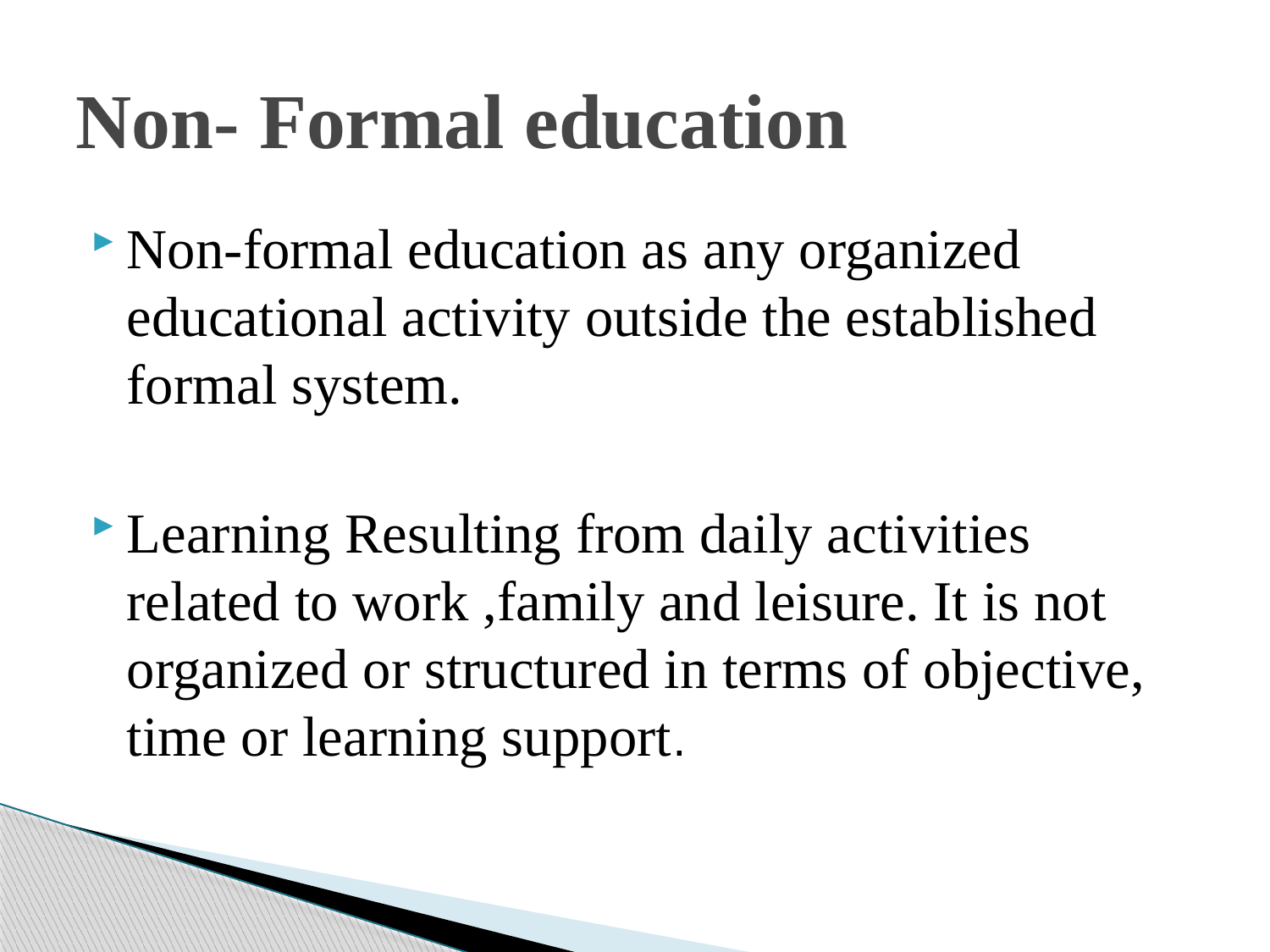

# Non- Formal education
Non-formal education as any organized educational activity outside the established formal system.

Learning Resulting from daily activities related to work ,family and leisure. It is not organized or structured in terms of objective, time or learning support.